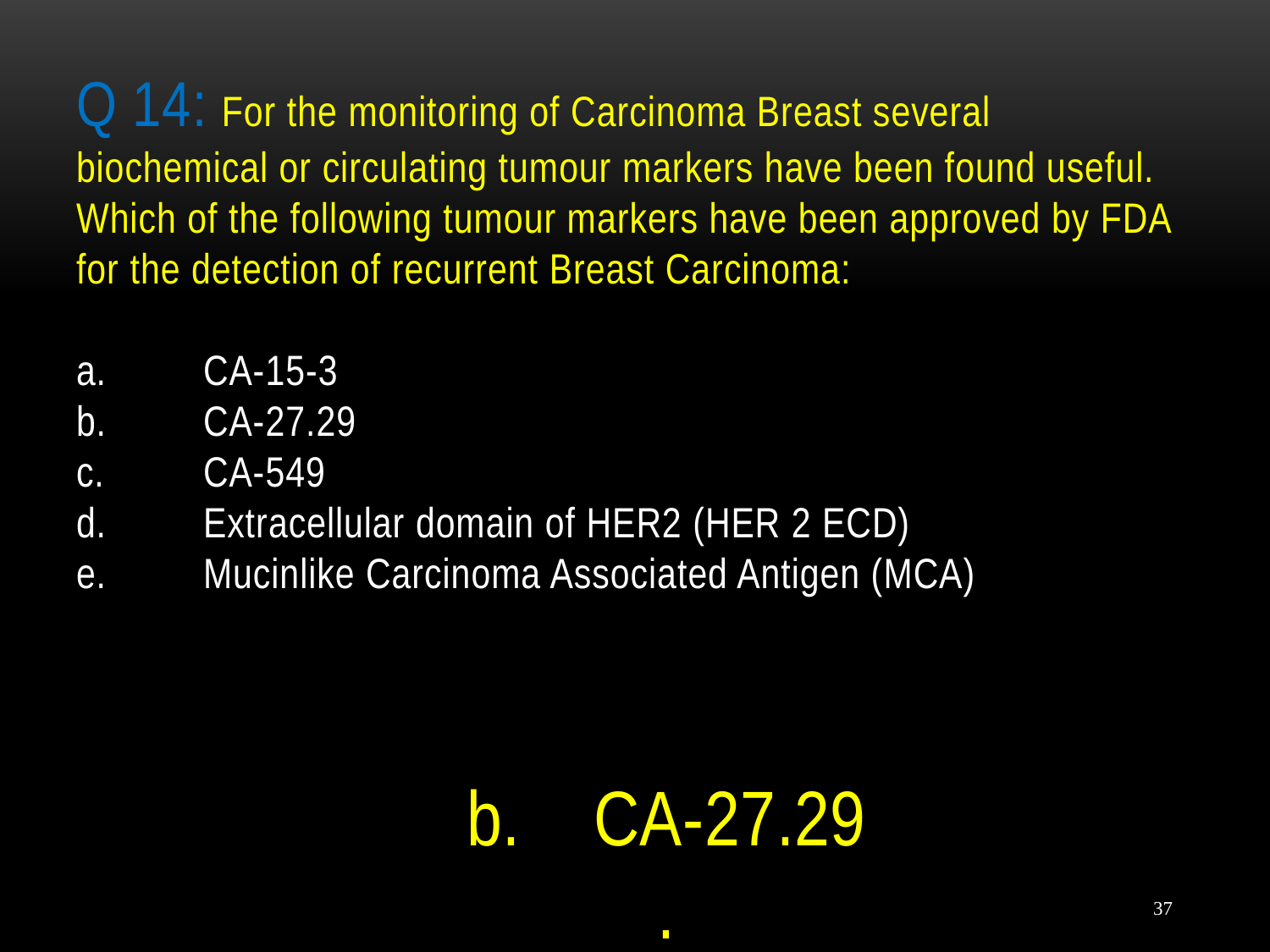

# Q 14: For the monitoring of Carcinoma Breast several biochemical or circulating tumour markers have been found useful.  Which of the following tumour markers have been approved by FDA for the detection of recurrent Breast Carcinoma: a.	CA-15-3 b.	CA-27.29 c.	CA-549 d.	Extracellular domain of HER2 (HER 2 ECD) e.	Mucinlike Carcinoma Associated Antigen (MCA)
b.	CA-27.29
.
37